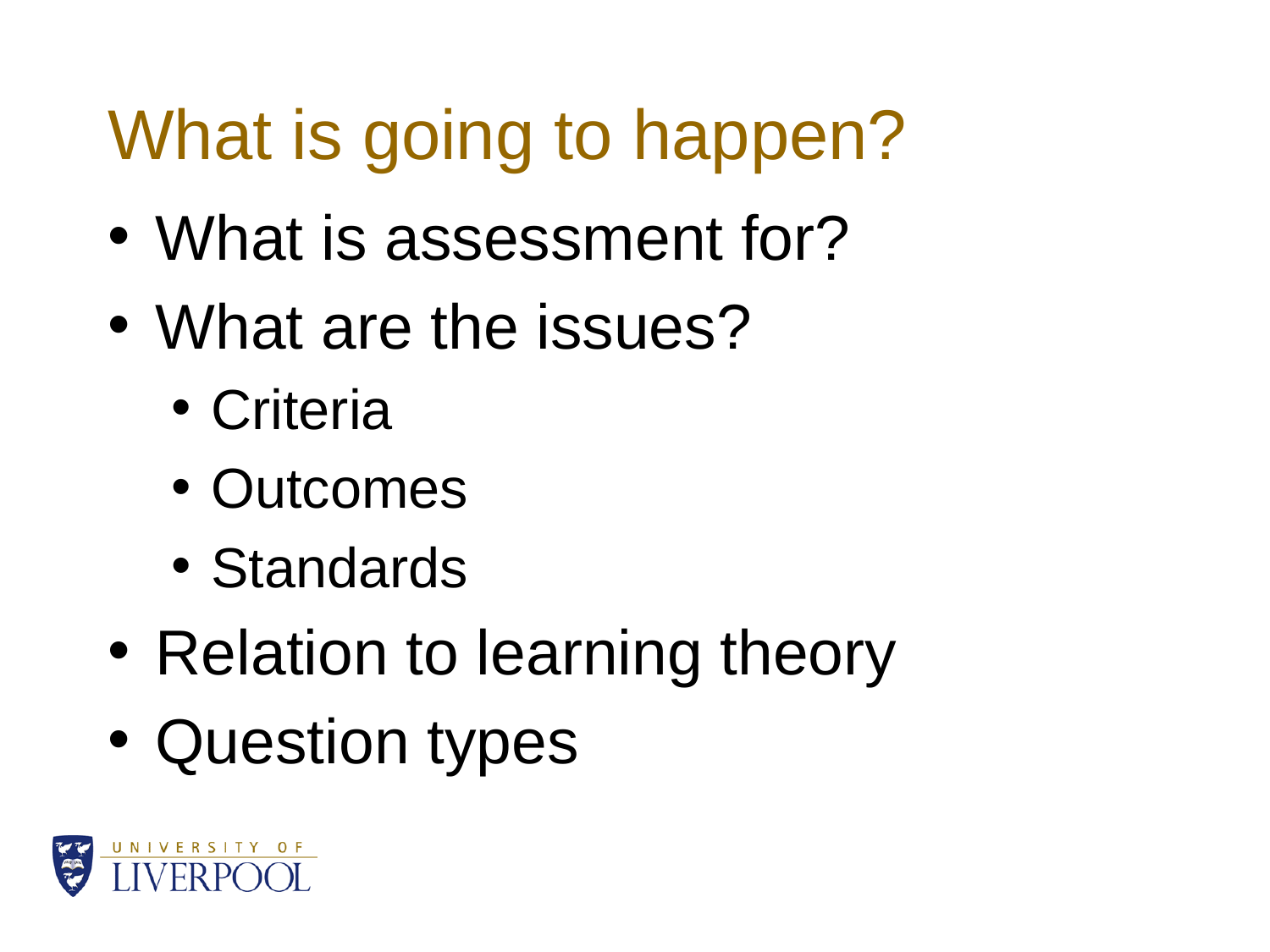

# What is going to happen?
What is assessment for?
What are the issues?
Criteria
Outcomes
Standards
Relation to learning theory
Question types